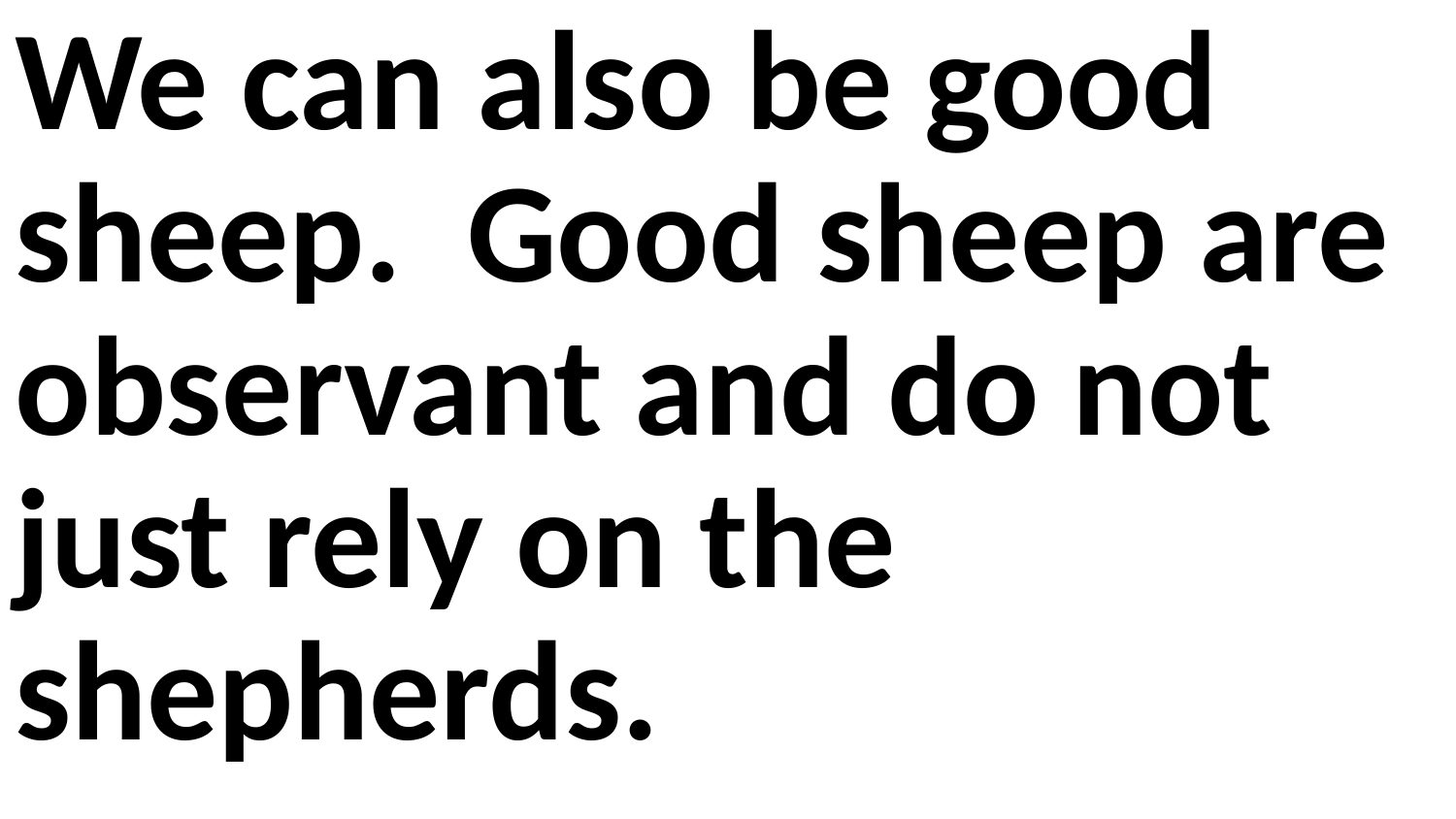

We can also be good sheep.  Good sheep are observant and do not just rely on the shepherds.